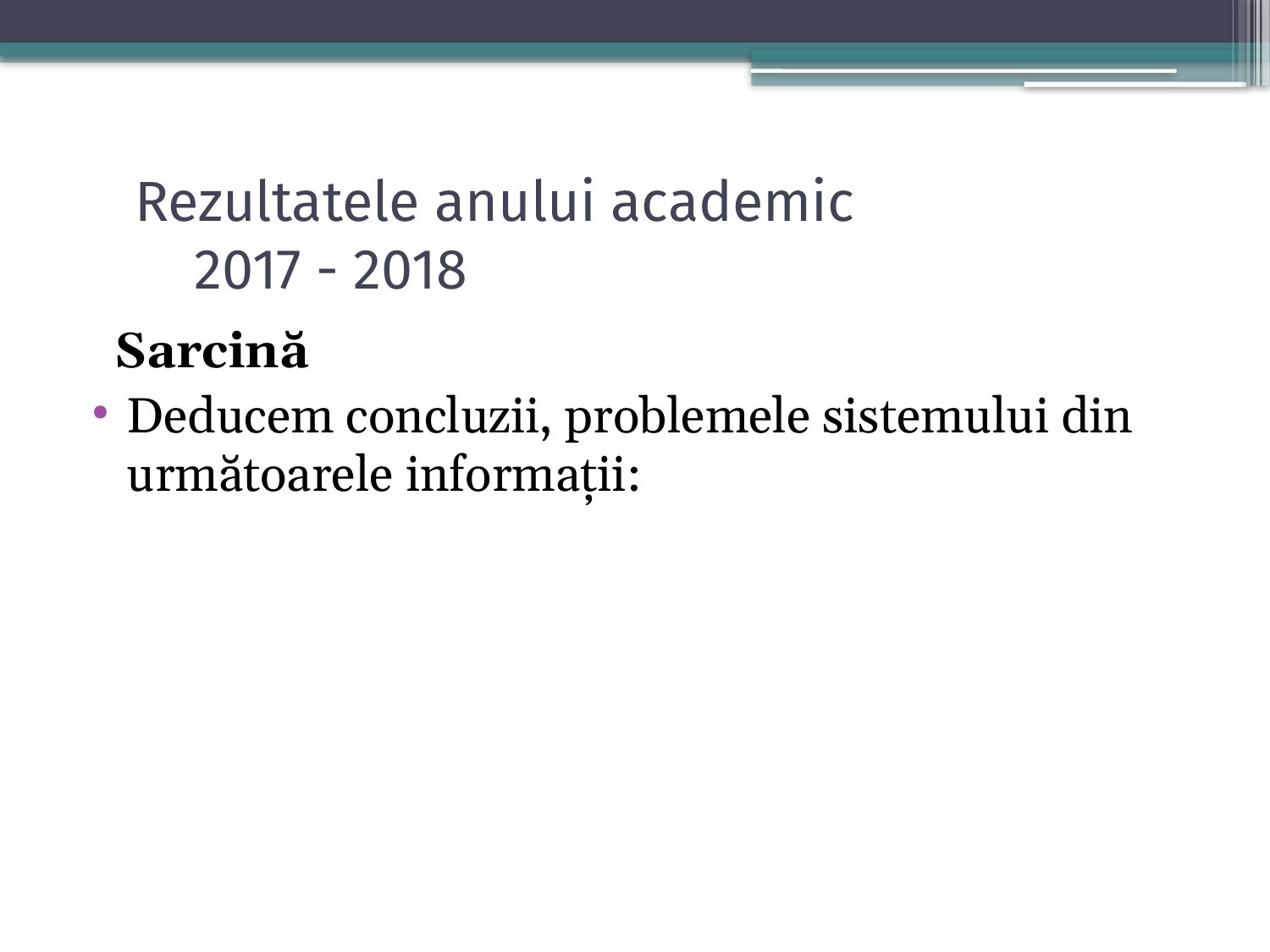

# Rezultatele anului academic 2017 - 2018
  Sarcină
Deducem concluzii, problemele sistemului din următoarele informații: